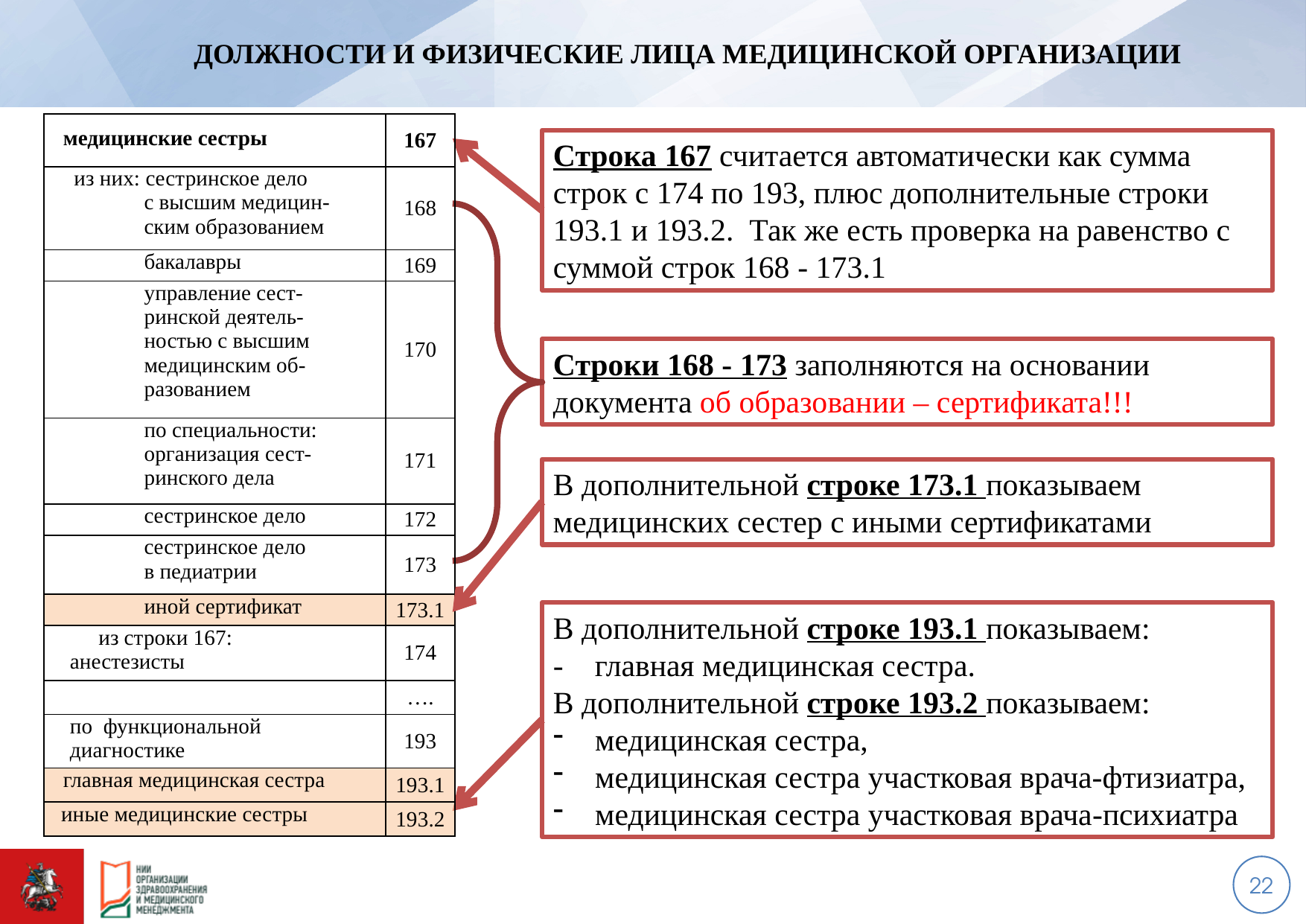

# Должности и физические лица медицинской организации
| медицинские сестры | 167 |
| --- | --- |
| из них: сестринское дело с высшим медицин- ским образованием | 168 |
| бакалавры | 169 |
| управление сест- ринской деятель- ностью с высшим медицинским об- разованием | 170 |
| по специальности: организация сест- ринского дела | 171 |
| сестринское дело | 172 |
| сестринское дело в педиатрии | 173 |
| иной сертификат | 173.1 |
| из строки 167: анестезисты | 174 |
|  | …. |
| по функциональной диагностике | 193 |
| главная медицинская сестра | 193.1 |
| иные медицинские сестры | 193.2 |
Строка 167 считается автоматически как сумма строк с 174 по 193, плюс дополнительные строки 193.1 и 193.2.  Так же есть проверка на равенство с суммой строк 168 - 173.1

Строки 168 - 173 заполняются на основании документа об образовании – сертификата!!!
В дополнительной строке 173.1 показываем медицинских сестер с иными сертификатами
В дополнительной строке 193.1 показываем:
-    главная медицинская сестра.
В дополнительной строке 193.2 показываем:
медицинская сестра,
медицинская сестра участковая врача-фтизиатра,
медицинская сестра участковая врача-психиатра